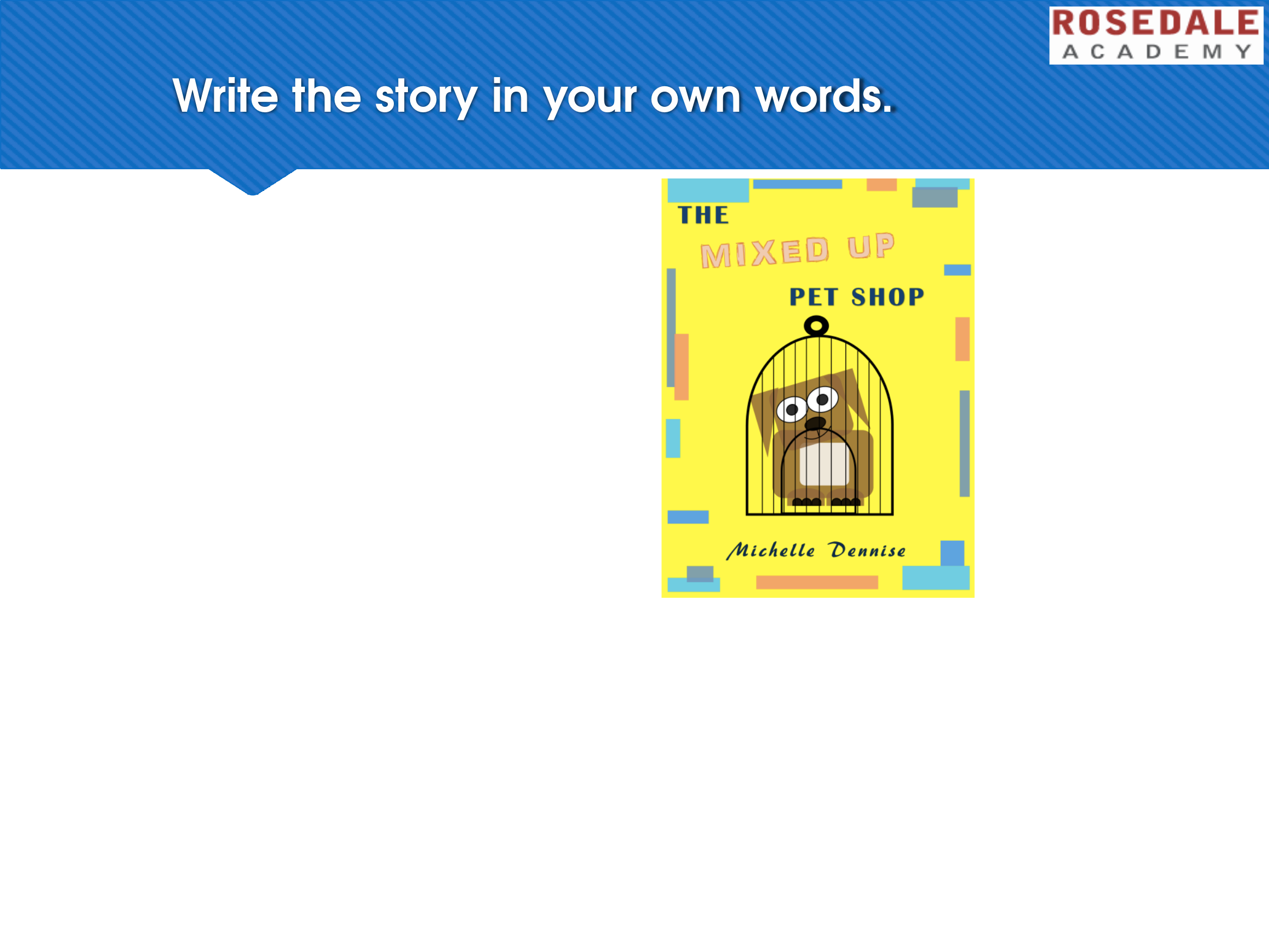

# Write the story in your own words.